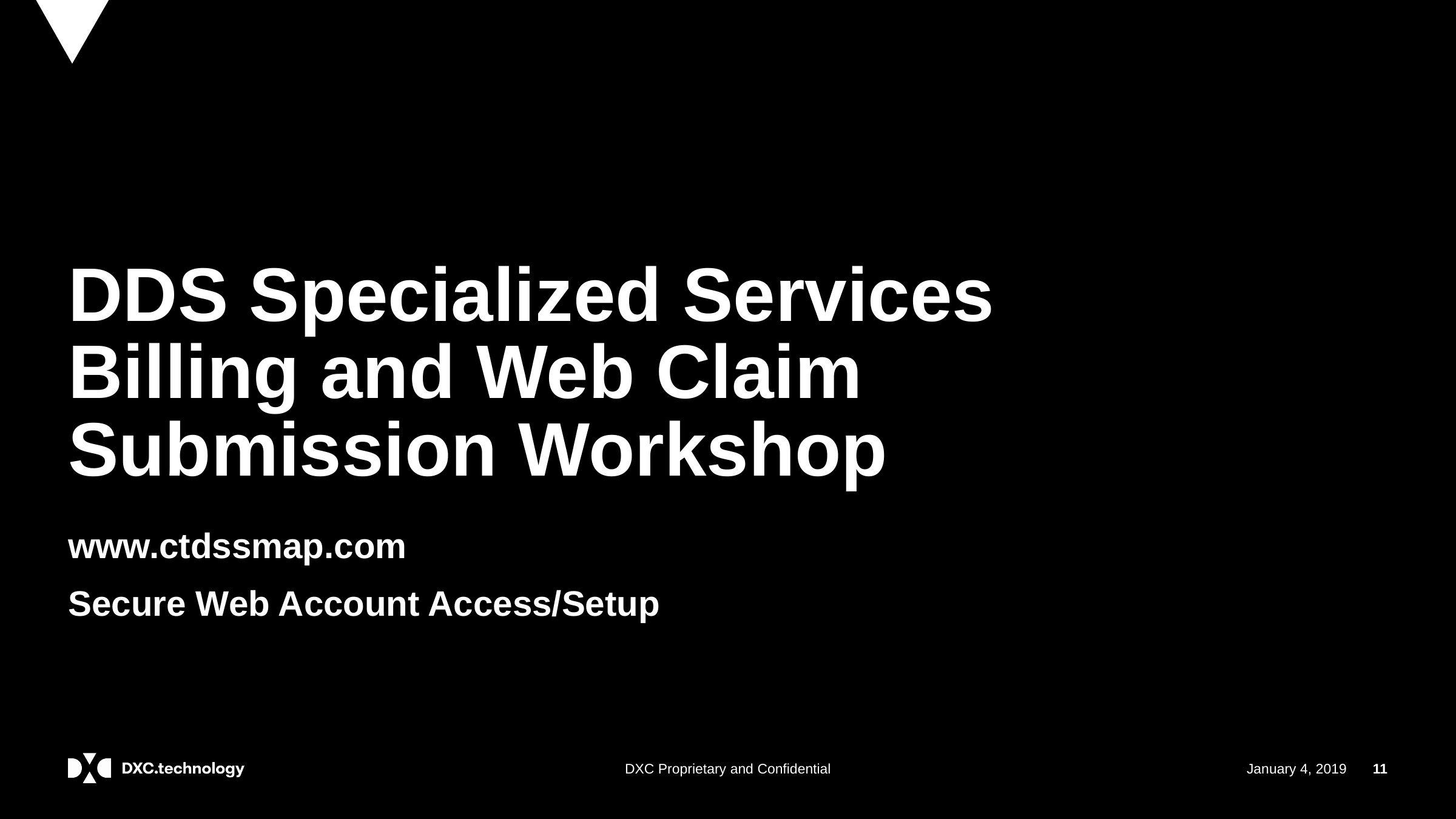

# DDS Specialized Services Billing and Web Claim Submission Workshop
www.ctdssmap.com
Secure Web Account Access/Setup